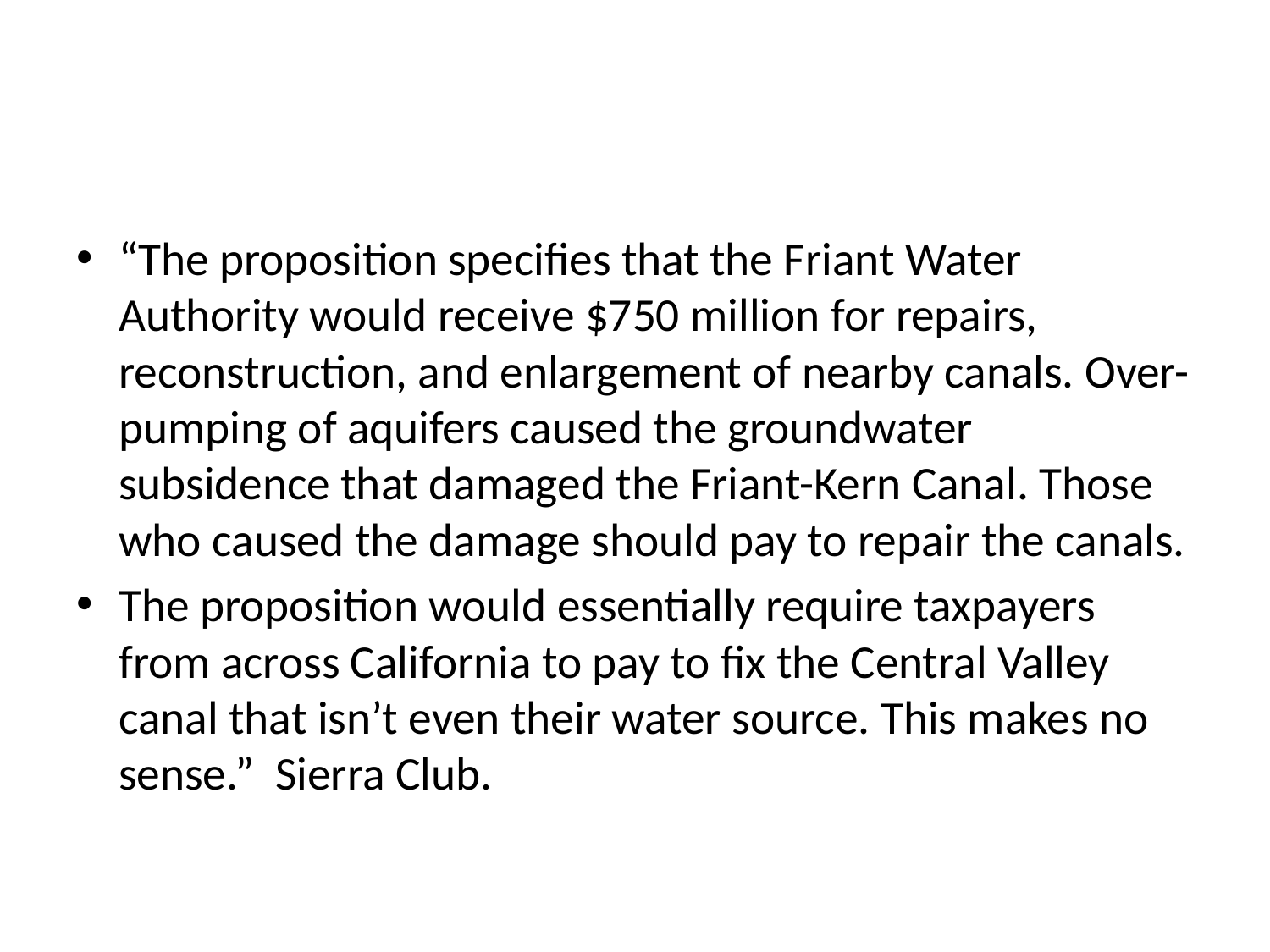

#
“The proposition specifies that the Friant Water Authority would receive $750 million for repairs, reconstruction, and enlargement of nearby canals. Over-pumping of aquifers caused the groundwater subsidence that damaged the Friant-Kern Canal. Those who caused the damage should pay to repair the canals.
The proposition would essentially require taxpayers from across California to pay to fix the Central Valley canal that isn’t even their water source. This makes no sense.”  Sierra Club.